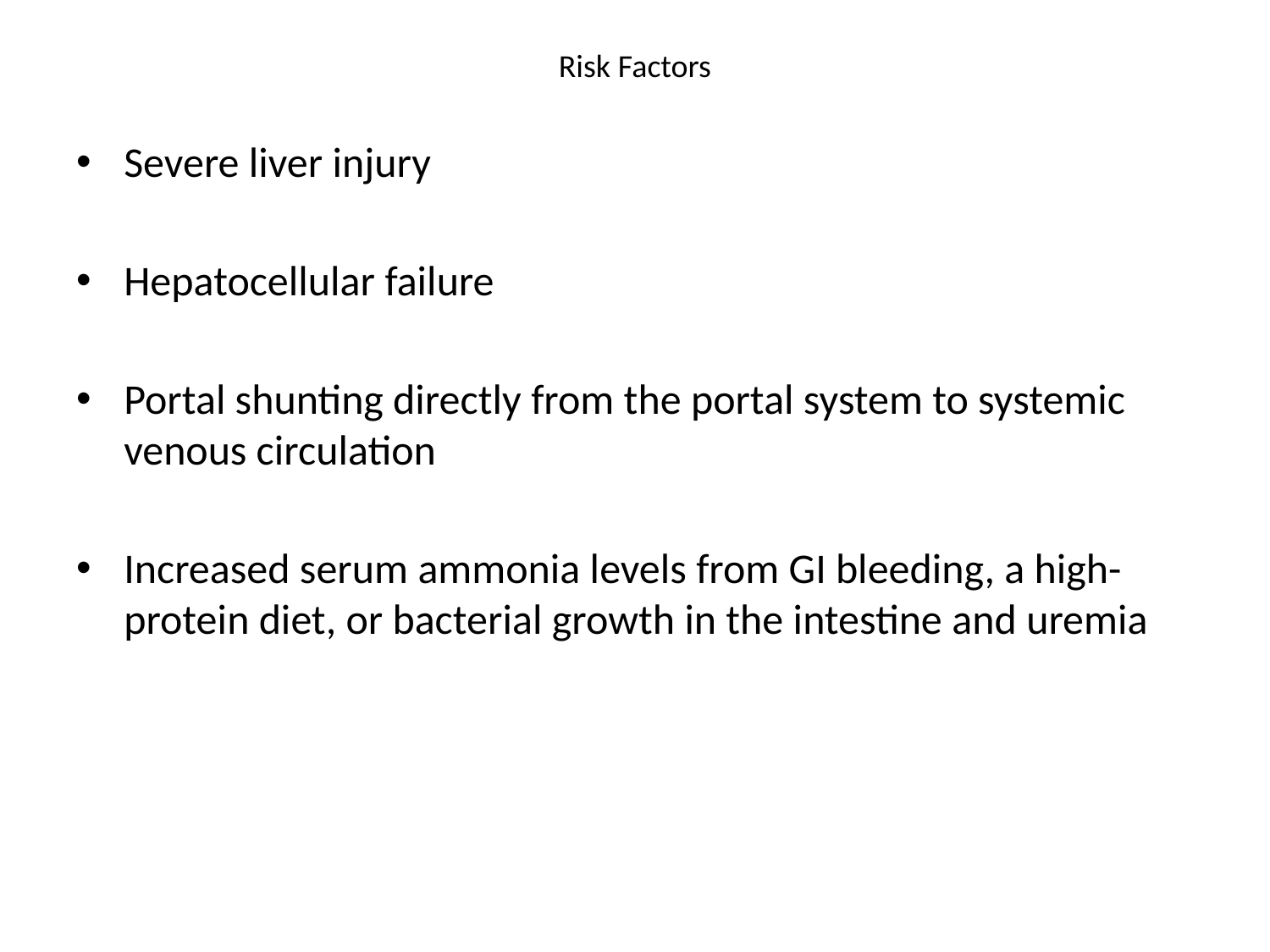

# Risk Factors
Severe liver injury

Hepatocellular failure

Portal shunting directly from the portal system to systemic venous circulation

Increased serum ammonia levels from GI bleeding, a high-protein diet, or bacterial growth in the intestine and uremia